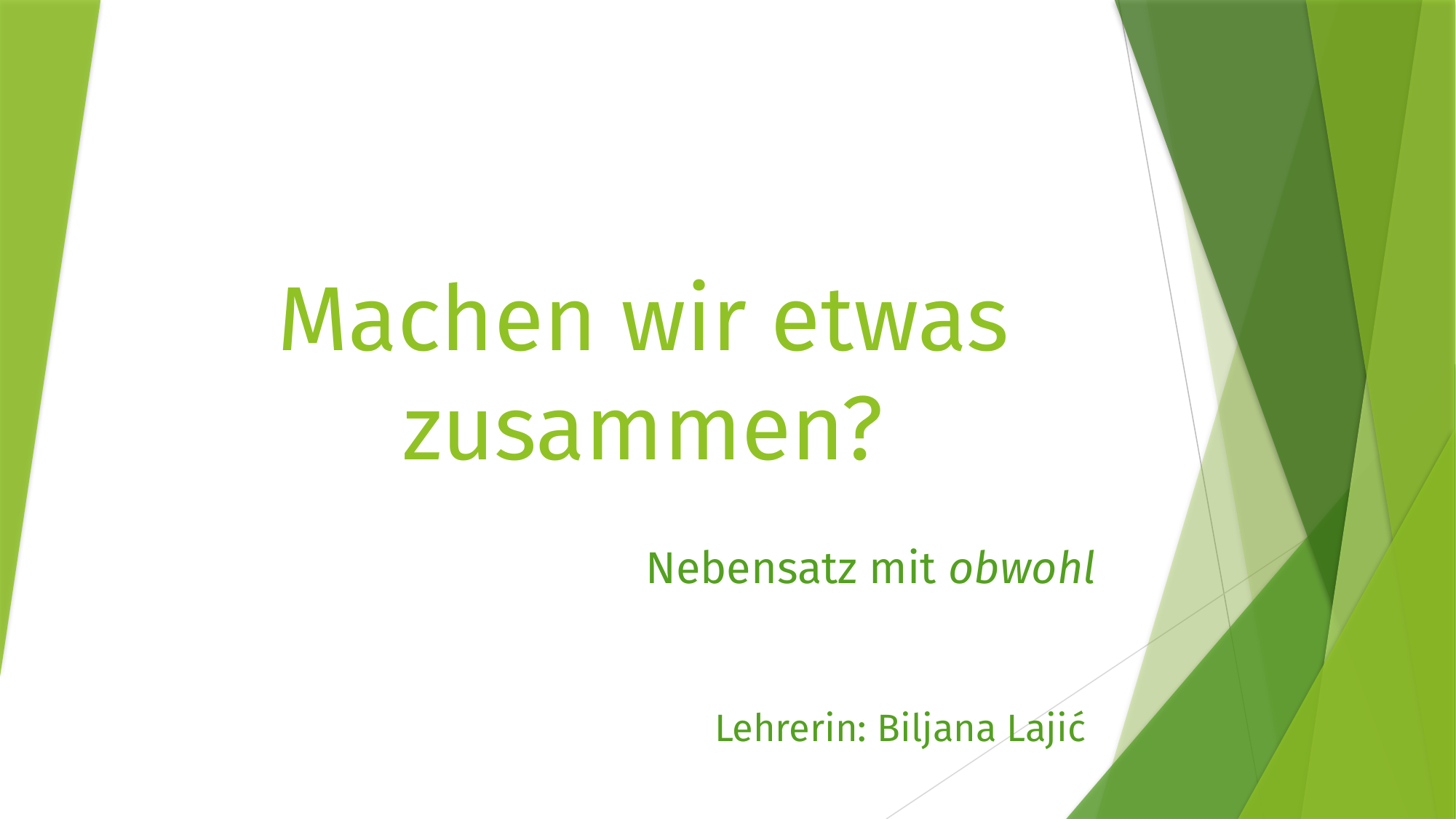

# Machen wir etwas zusammen?

Nebensatz mit obwohl

Lehrerin: Biljana Lajić